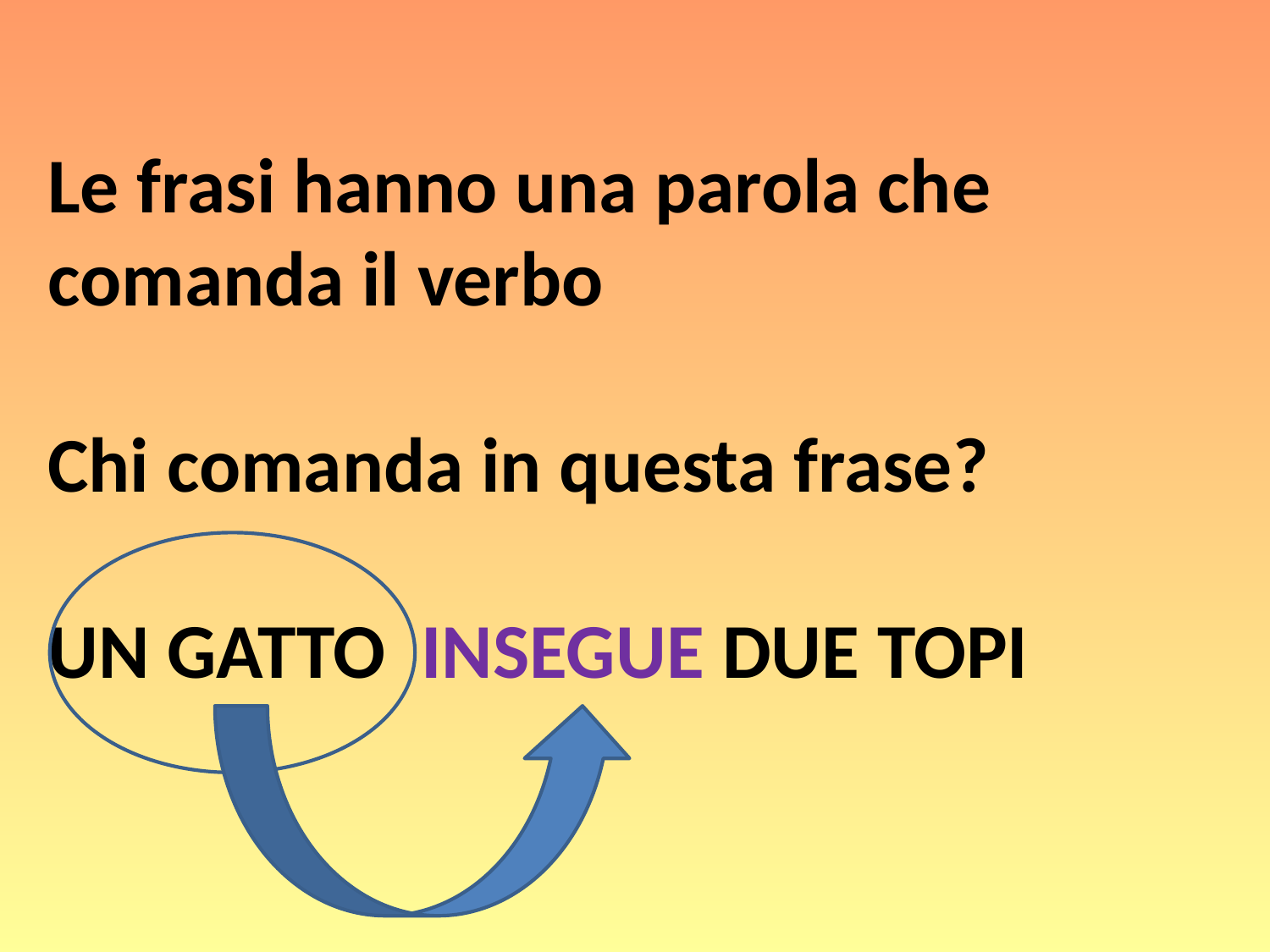

# Le frasi hanno una parola che comanda il verbo Chi comanda in questa frase? UN GATTO  INSEGUE DUE TOPI